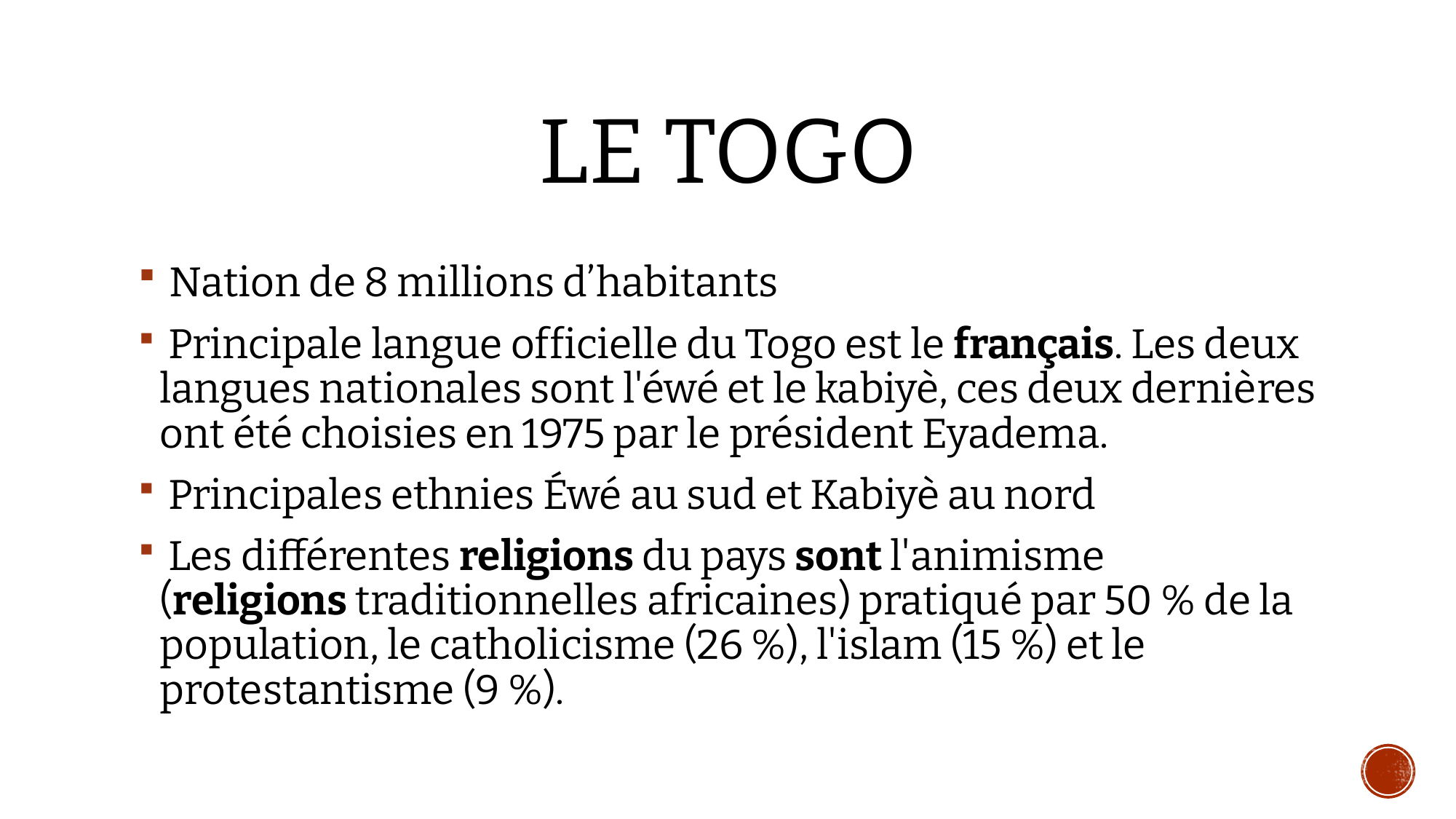

# Le Togo
 Nation de 8 millions d’habitants
 Principale langue officielle du Togo est le français. Les deux langues nationales sont l'éwé et le kabiyè, ces deux dernières ont été choisies en 1975 par le président Eyadema.
 Principales ethnies Éwé au sud et Kabiyè au nord
 Les différentes religions du pays sont l'animisme (religions traditionnelles africaines) pratiqué par 50 % de la population, le catholicisme (26 %), l'islam (15 %) et le protestantisme (9 %).